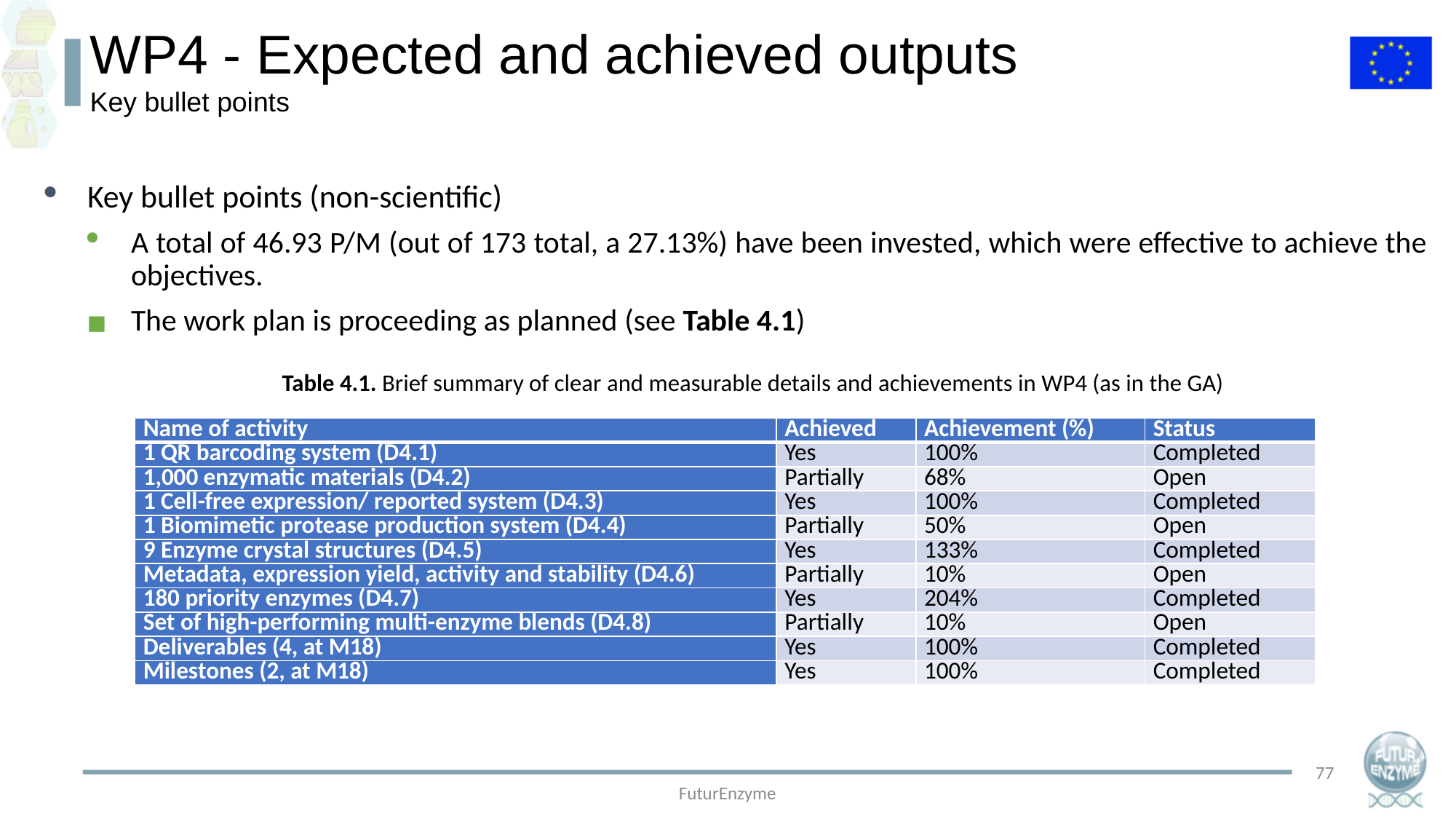

WP4 - Expected and achieved outputs
Key bullet points
Key bullet points (non-scientific)
A total of 46.93 P/M (out of 173 total, a 27.13%) have been invested, which were effective to achieve the objectives.
The work plan is proceeding as planned (see Table 4.1)
Table 4.1. Brief summary of clear and measurable details and achievements in WP4 (as in the GA)
| Name of activity | Achieved | Achievement (%) | Status |
| --- | --- | --- | --- |
| 1 QR barcoding system (D4.1) | Yes | 100% | Completed |
| 1,000 enzymatic materials (D4.2) | Partially | 68% | Open |
| 1 Cell-free expression/ reported system (D4.3) | Yes | 100% | Completed |
| 1 Biomimetic protease production system (D4.4) | Partially | 50% | Open |
| 9 Enzyme crystal structures (D4.5) | Yes | 133% | Completed |
| Metadata, expression yield, activity and stability (D4.6) | Partially | 10% | Open |
| 180 priority enzymes (D4.7) | Yes | 204% | Completed |
| Set of high-performing multi-enzyme blends (D4.8) | Partially | 10% | Open |
| Deliverables (4, at M18) | Yes | 100% | Completed |
| Milestones (2, at M18) | Yes | 100% | Completed |
77
FuturEnzyme